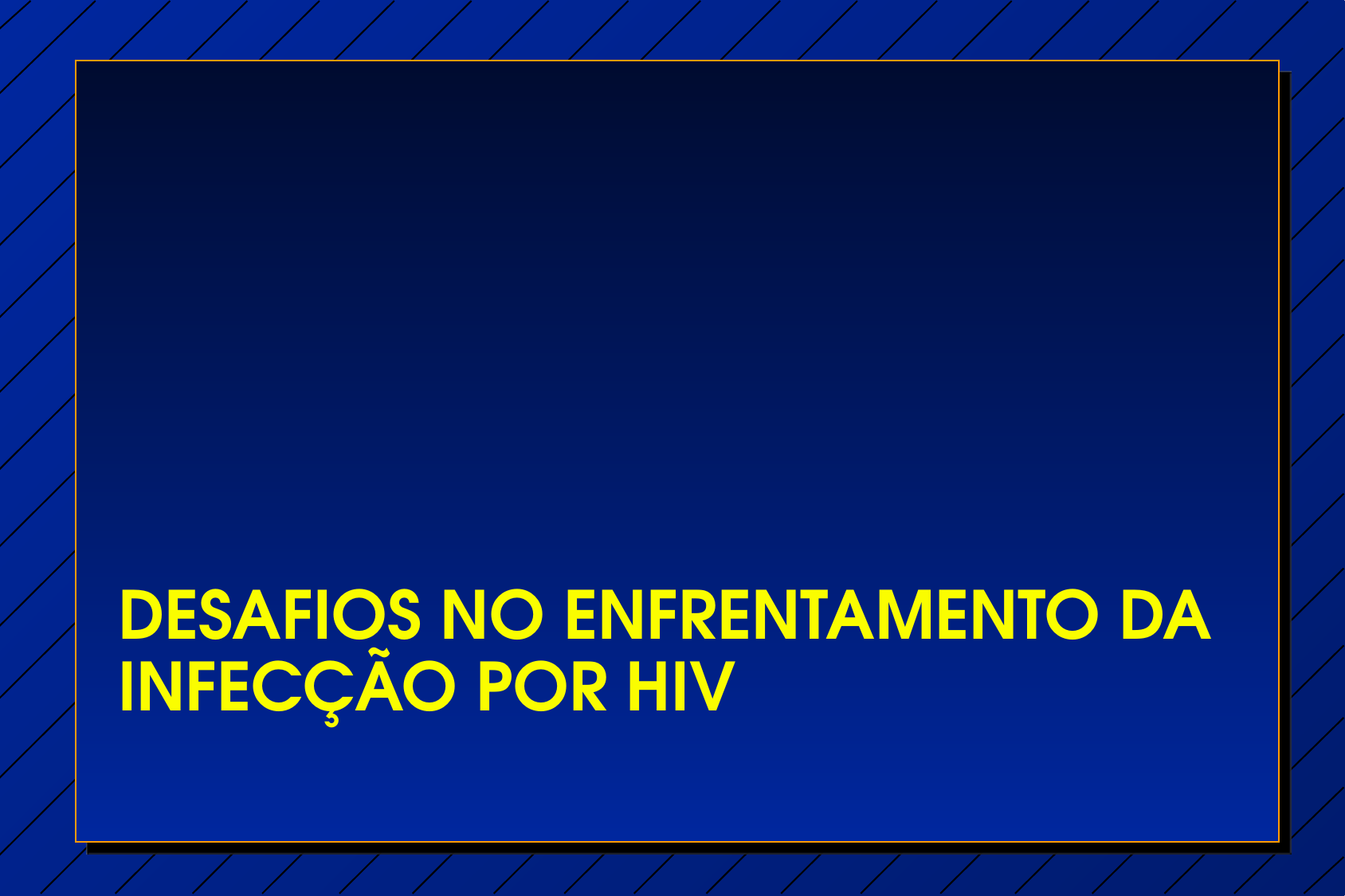

# Desafios no ENFRENTAMENTO DA INFECÇÃO POR hiv